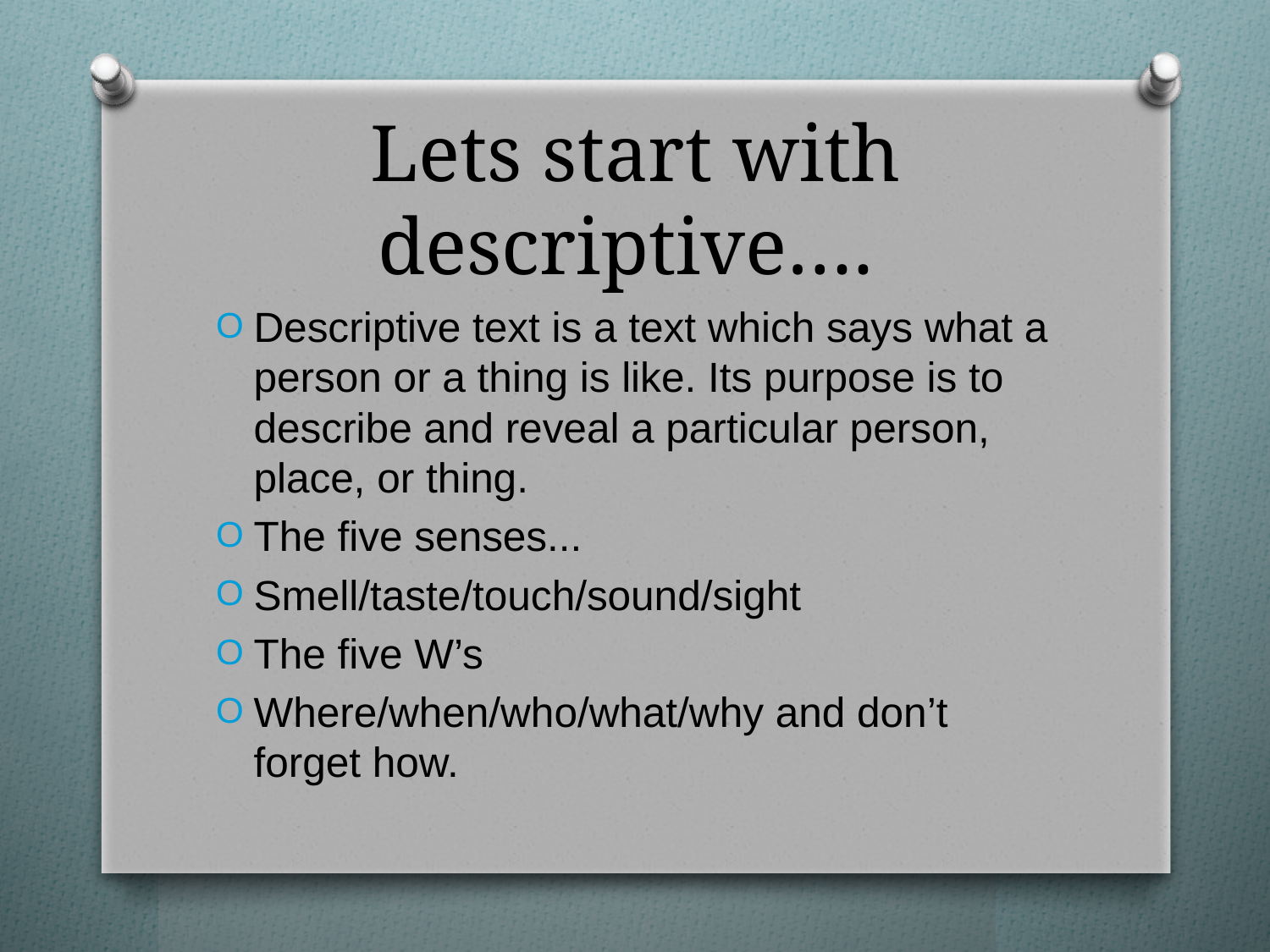

# Lets start with descriptive….
Descriptive text is a text which says what a person or a thing is like. Its purpose is to describe and reveal a particular person, place, or thing.
The five senses...
Smell/taste/touch/sound/sight
The five W’s
Where/when/who/what/why and don’t forget how.